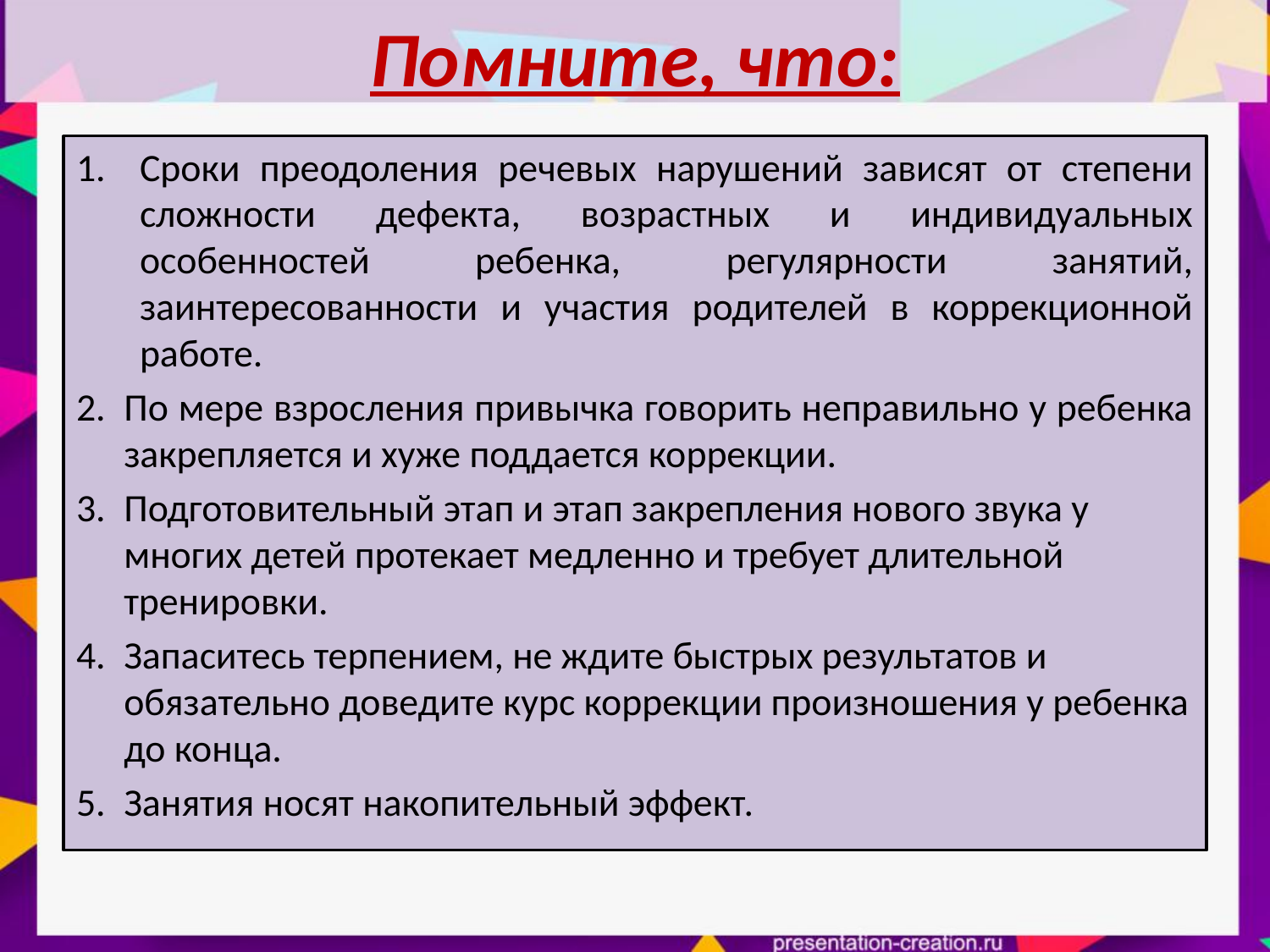

Помните, что:
Сроки преодоления речевых нарушений зависят от степени сложности дефекта, возрастных и индивидуальных особенностей ребенка, регулярности занятий, заинтересованности и участия родителей в коррекционной работе.
По мере взросления привычка говорить неправильно у ребенка закрепляется и хуже поддается коррекции.
Подготовительный этап и этап закрепления нового звука у многих детей протекает медленно и требует длительной тренировки.
Запаситесь терпением, не ждите быстрых результатов и обязательно доведите курс коррекции произношения у ребенка до конца.
Занятия носят накопительный эффект.